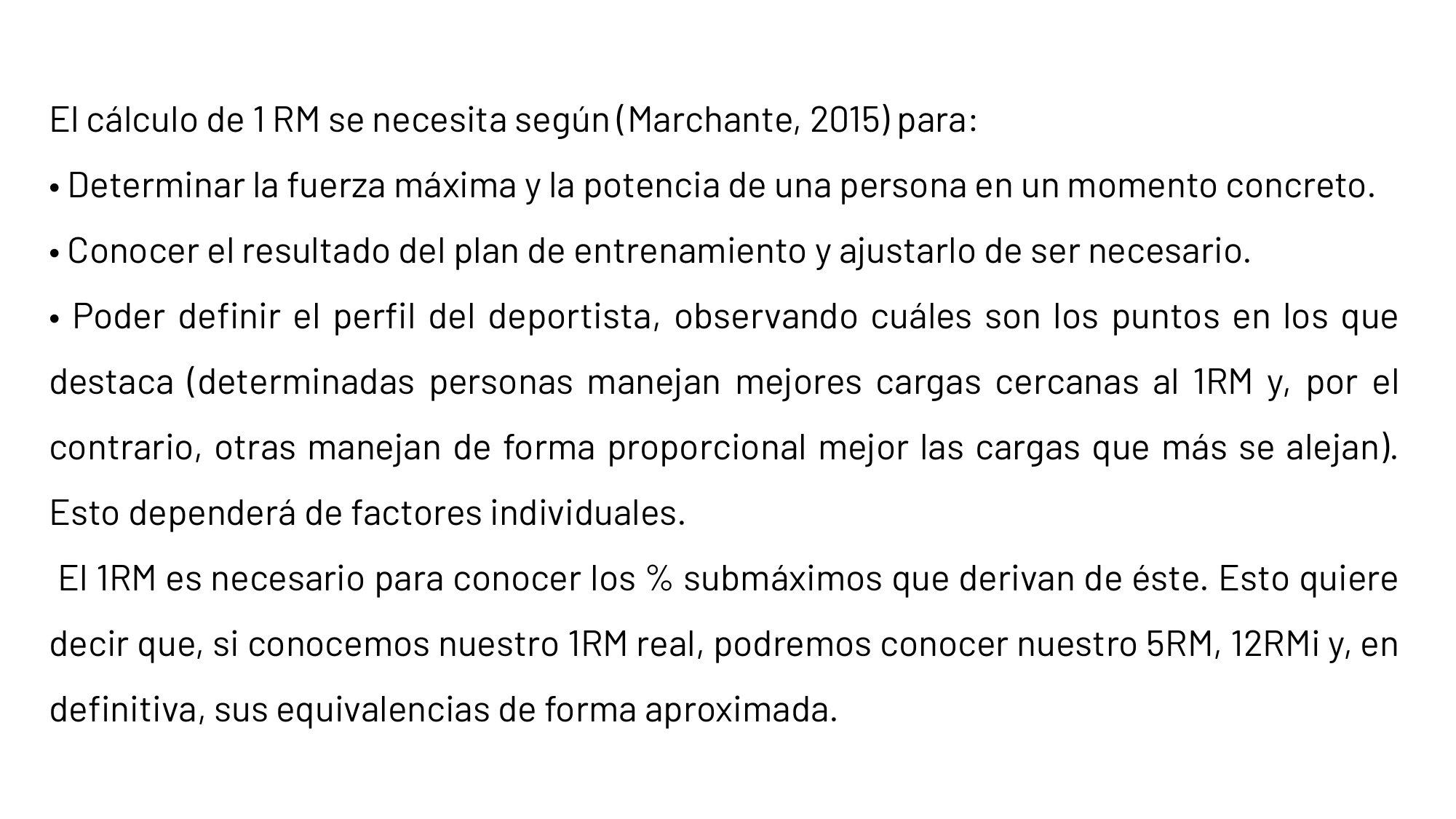

El cálculo de 1 RM se necesita según (Marchante, 2015) para:
• Determinar la fuerza máxima y la potencia de una persona en un momento concreto.
• Conocer el resultado del plan de entrenamiento y ajustarlo de ser necesario.
• Poder definir el perfil del deportista, observando cuáles son los puntos en los que destaca (determinadas personas manejan mejores cargas cercanas al 1RM y, por el contrario, otras manejan de forma proporcional mejor las cargas que más se alejan). Esto dependerá de factores individuales.
 El 1RM es necesario para conocer los % submáximos que derivan de éste. Esto quiere decir que, si conocemos nuestro 1RM real, podremos conocer nuestro 5RM, 12RMi y, en definitiva, sus equivalencias de forma aproximada.